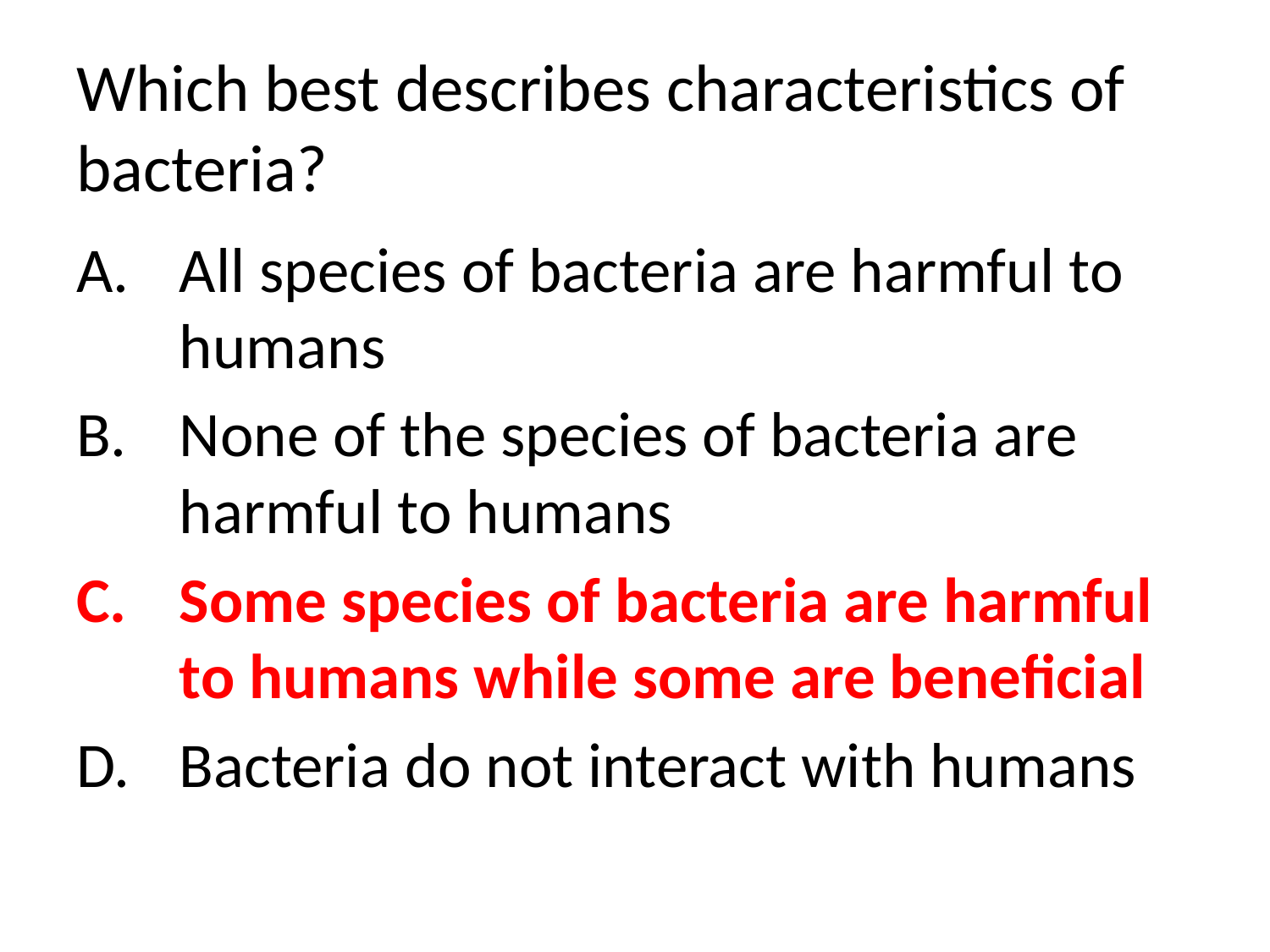

# Which best describes characteristics of bacteria?
All species of bacteria are harmful to humans
None of the species of bacteria are harmful to humans
Some species of bacteria are harmful to humans while some are beneficial
Bacteria do not interact with humans